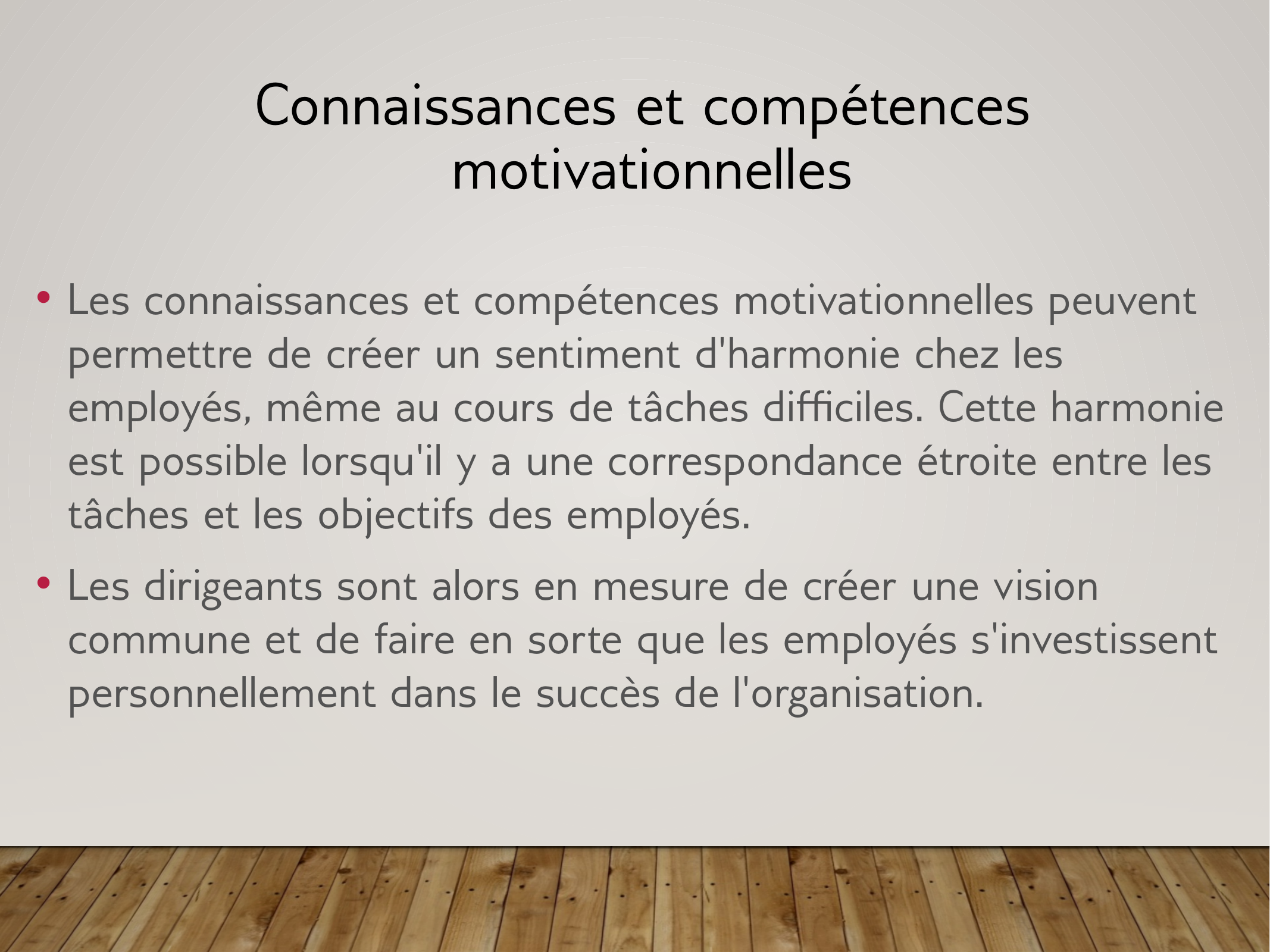

# Connaissances et compétences motivationnelles
Les connaissances et compétences motivationnelles peuvent permettre de créer un sentiment d'harmonie chez les employés, même au cours de tâches difficiles. Cette harmonie est possible lorsqu'il y a une correspondance étroite entre les tâches et les objectifs des employés.
Les dirigeants sont alors en mesure de créer une vision commune et de faire en sorte que les employés s'investissent personnellement dans le succès de l'organisation.